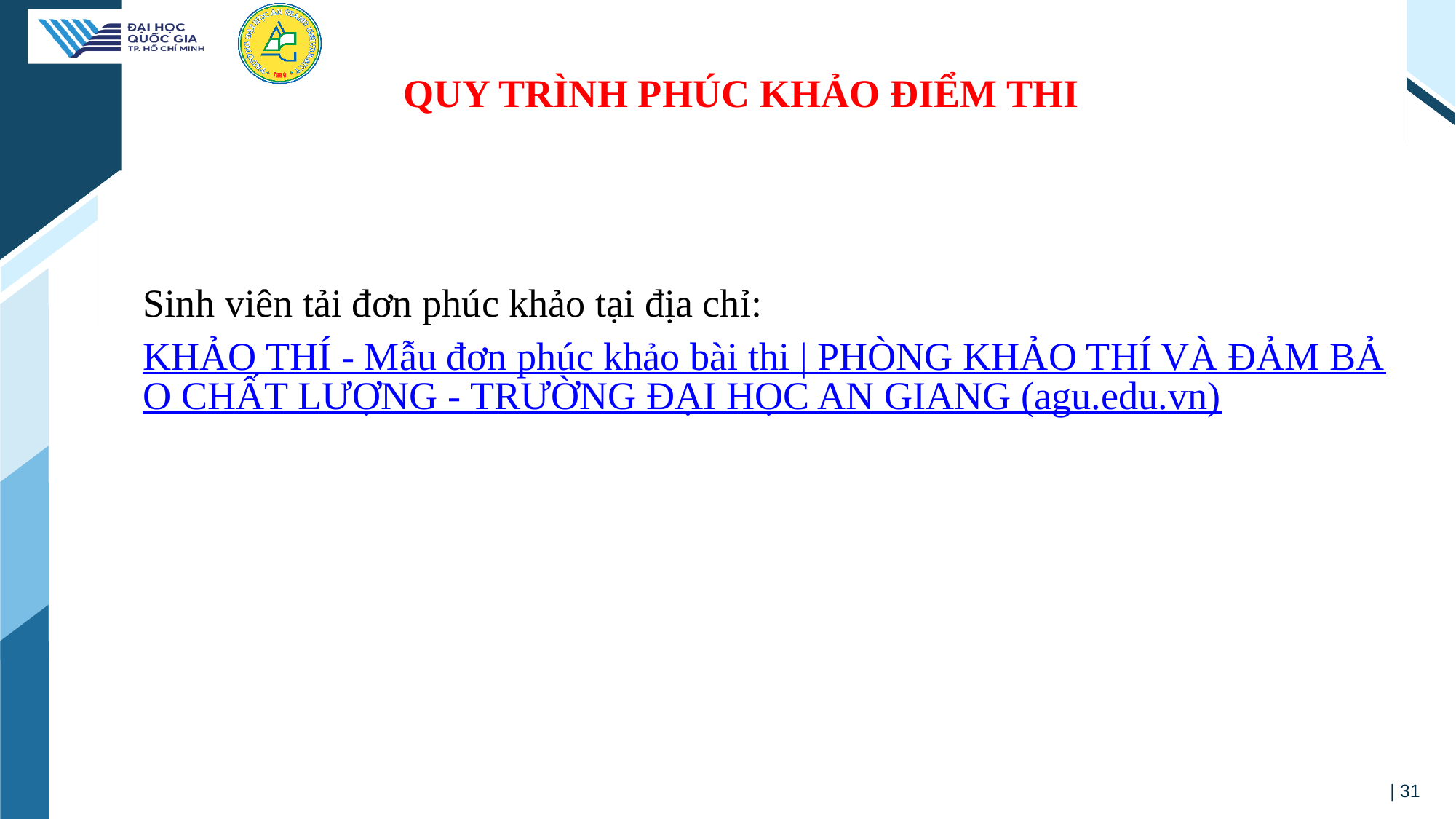

QUY TRÌNH PHÚC KHẢO ĐIỂM THI
Sinh viên tải đơn phúc khảo tại địa chỉ:
KHẢO THÍ - Mẫu đơn phúc khảo bài thi | PHÒNG KHẢO THÍ VÀ ĐẢM BẢO CHẤT LƯỢNG - TRƯỜNG ĐẠI HỌC AN GIANG (agu.edu.vn)
| 31